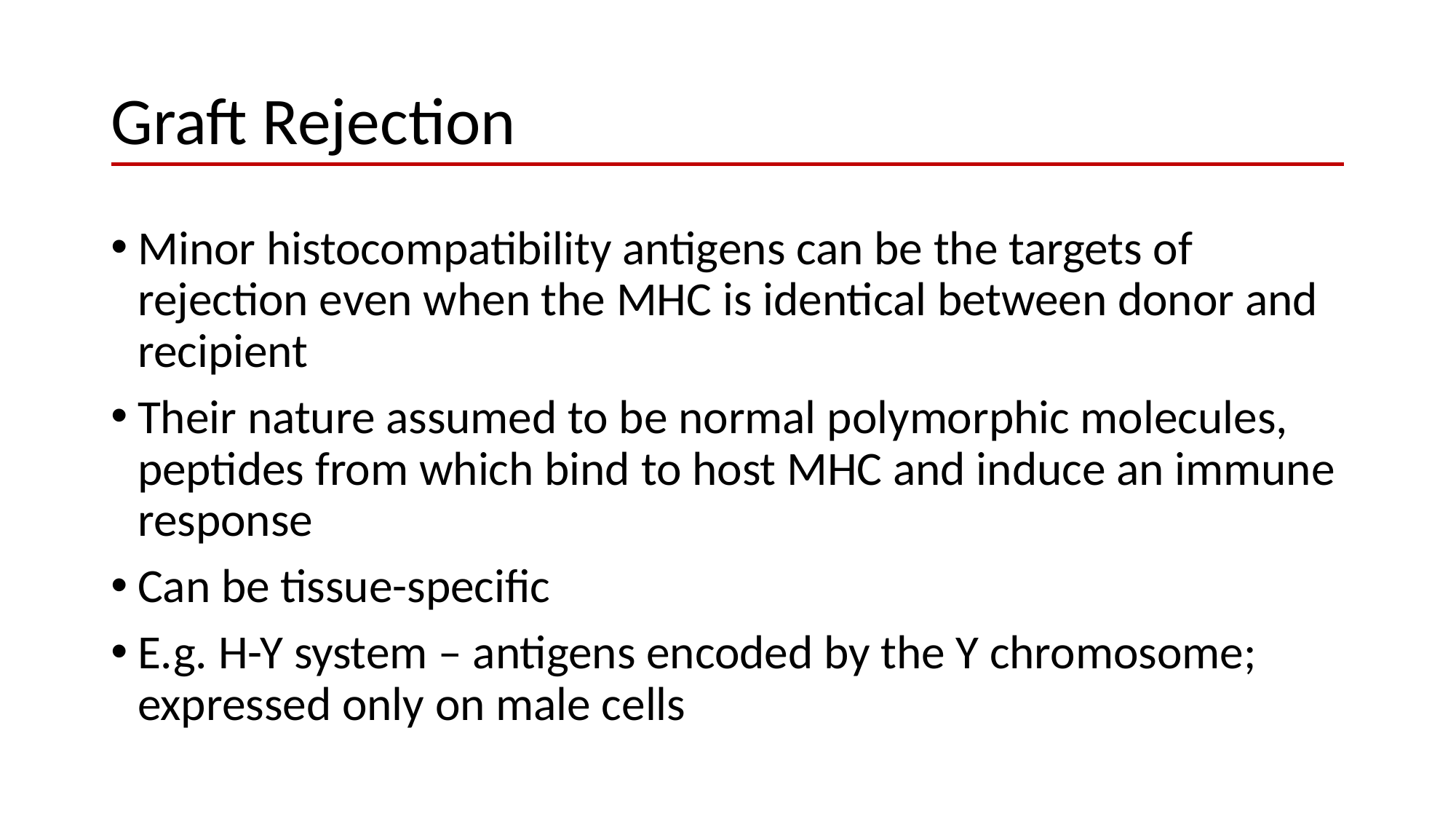

# Graft Rejection
Minor histocompatibility antigens can be the targets of rejection even when the MHC is identical between donor and recipient
Their nature assumed to be normal polymorphic molecules, peptides from which bind to host MHC and induce an immune response
Can be tissue-specific
E.g. H-Y system – antigens encoded by the Y chromosome; expressed only on male cells